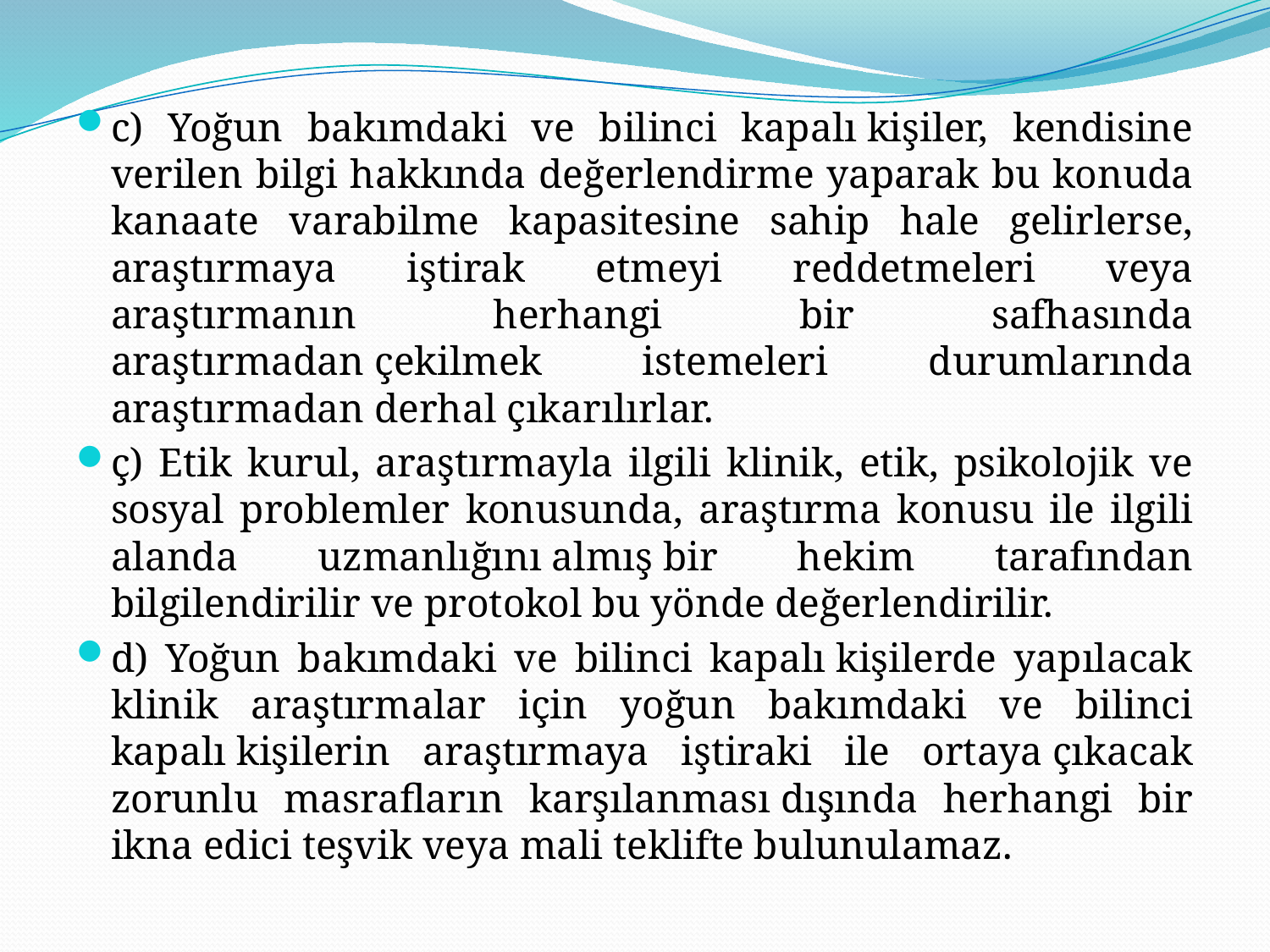

c) Yoğun bakımdaki ve bilinci kapalı kişiler, kendisine verilen bilgi hakkında değerlendirme yaparak bu konuda kanaate varabilme kapasitesine sahip hale gelirlerse, araştırmaya iştirak etmeyi reddetmeleri veya araştırmanın herhangi bir safhasında araştırmadan çekilmek istemeleri durumlarında araştırmadan derhal çıkarılırlar.
ç) Etik kurul, araştırmayla ilgili klinik, etik, psikolojik ve sosyal problemler konusunda, araştırma konusu ile ilgili alanda uzmanlığını almış bir hekim tarafından bilgilendirilir ve protokol bu yönde değerlendirilir.
d) Yoğun bakımdaki ve bilinci kapalı kişilerde yapılacak klinik araştırmalar için yoğun bakımdaki ve bilinci kapalı kişilerin araştırmaya iştiraki ile ortaya çıkacak zorunlu masrafların karşılanması dışında herhangi bir ikna edici teşvik veya mali teklifte bulunulamaz.

#